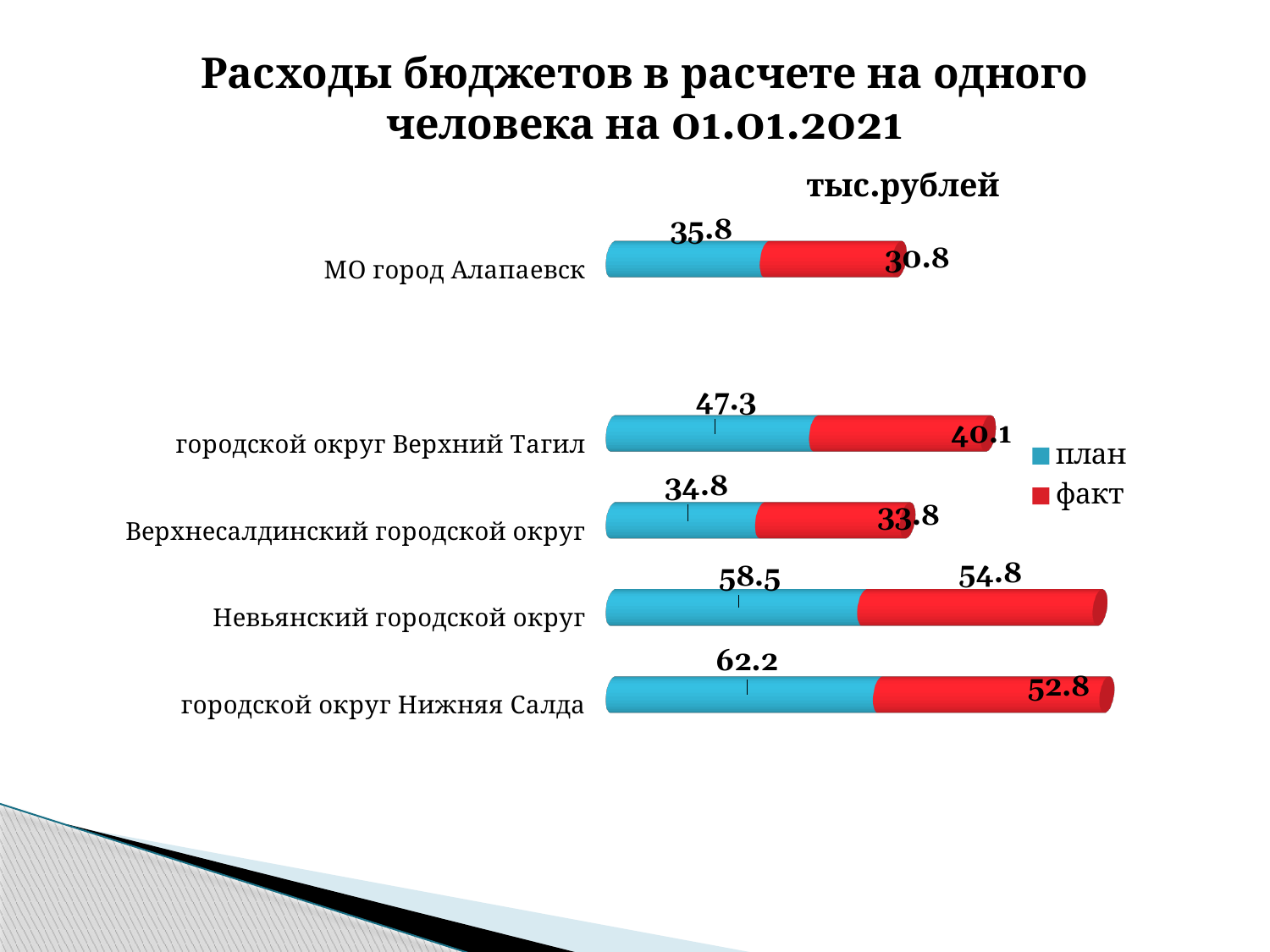

Расходы бюджетов в расчете на одного человека на 01.01.2021

[unsupported chart]

[unsupported chart]

[unsupported chart]

тыс.рублей

[unsupported chart]

[unsupported chart]

[unsupported chart]

[unsupported chart]

[unsupported chart]

[unsupported chart]

[unsupported chart]

[unsupported chart]

[unsupported chart]

[unsupported chart]

[unsupported chart]

[unsupported chart]

[unsupported chart]